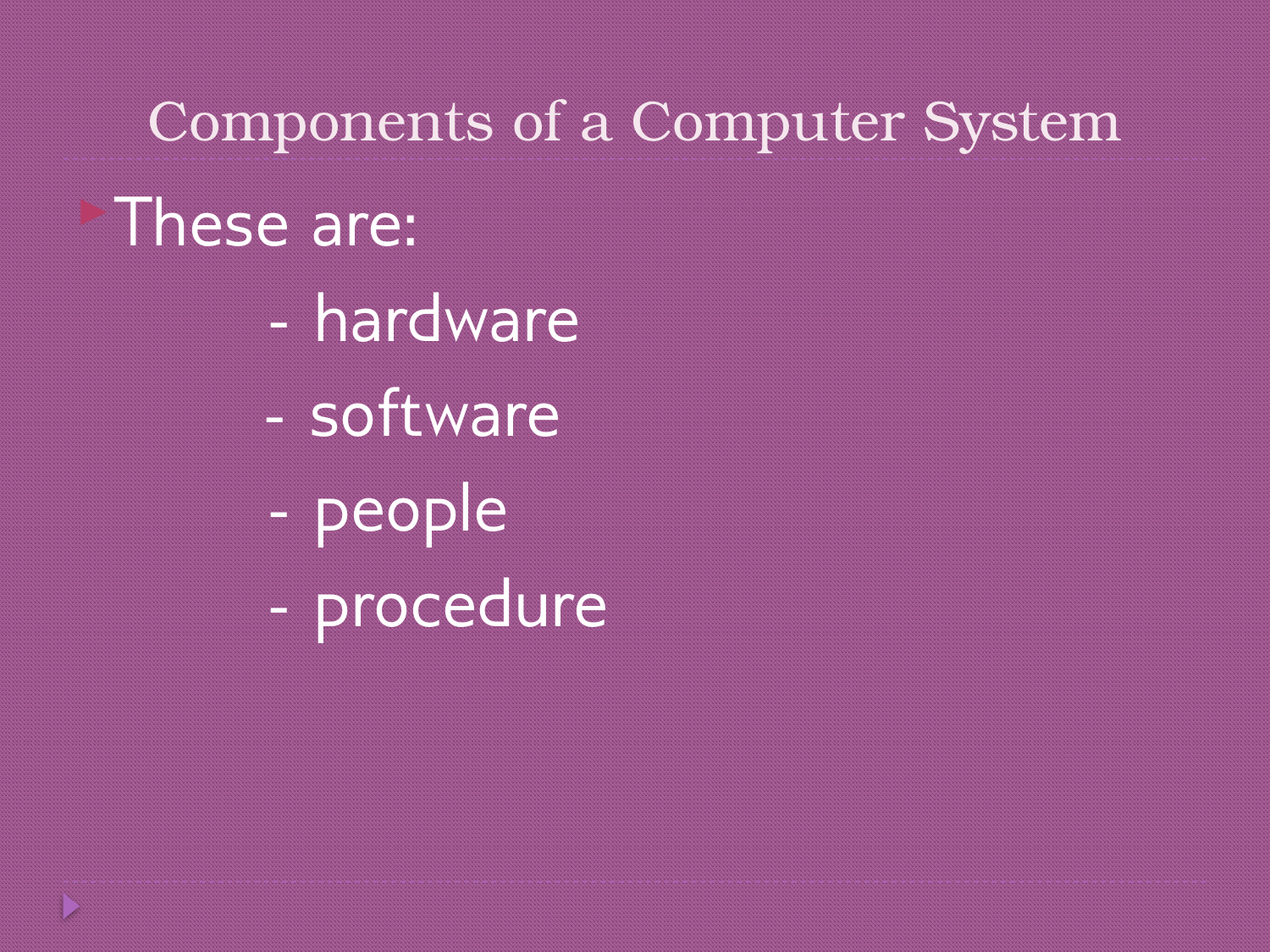

# Components of a Computer System
These are:
         - hardware
	       - software
         - people
         - procedure